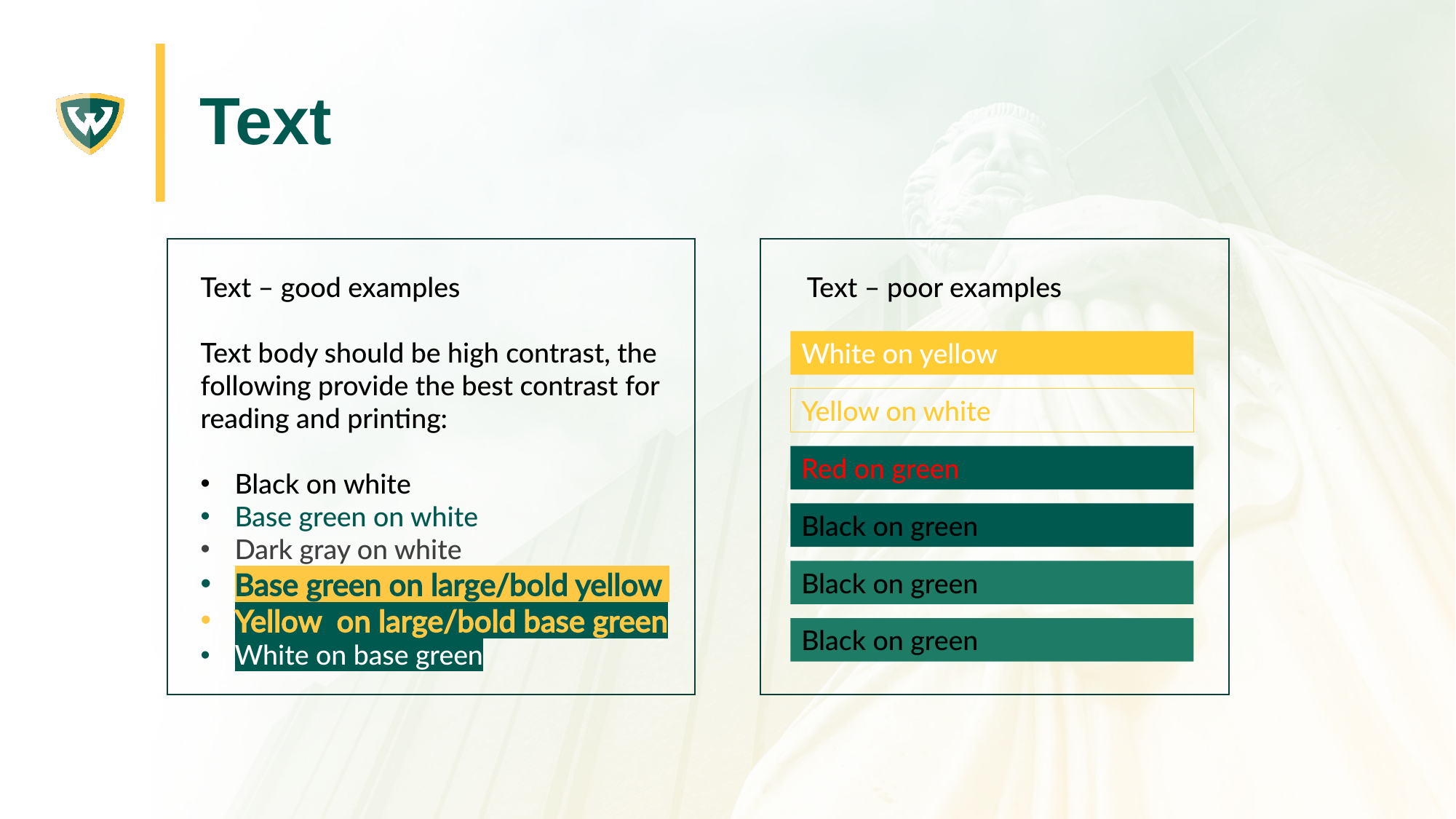

# Text

Text – good examples

Text body should be high contrast, the following provide the best contrast for reading and printing:

Black on white
Base green on white
Dark gray on white
Base green on large/bold yellow
Yellow  on large/bold base green
White on base green

Text – poor examples
White on yellow
Yellow on white
Red on green
Black on green
Black on green
Black on green